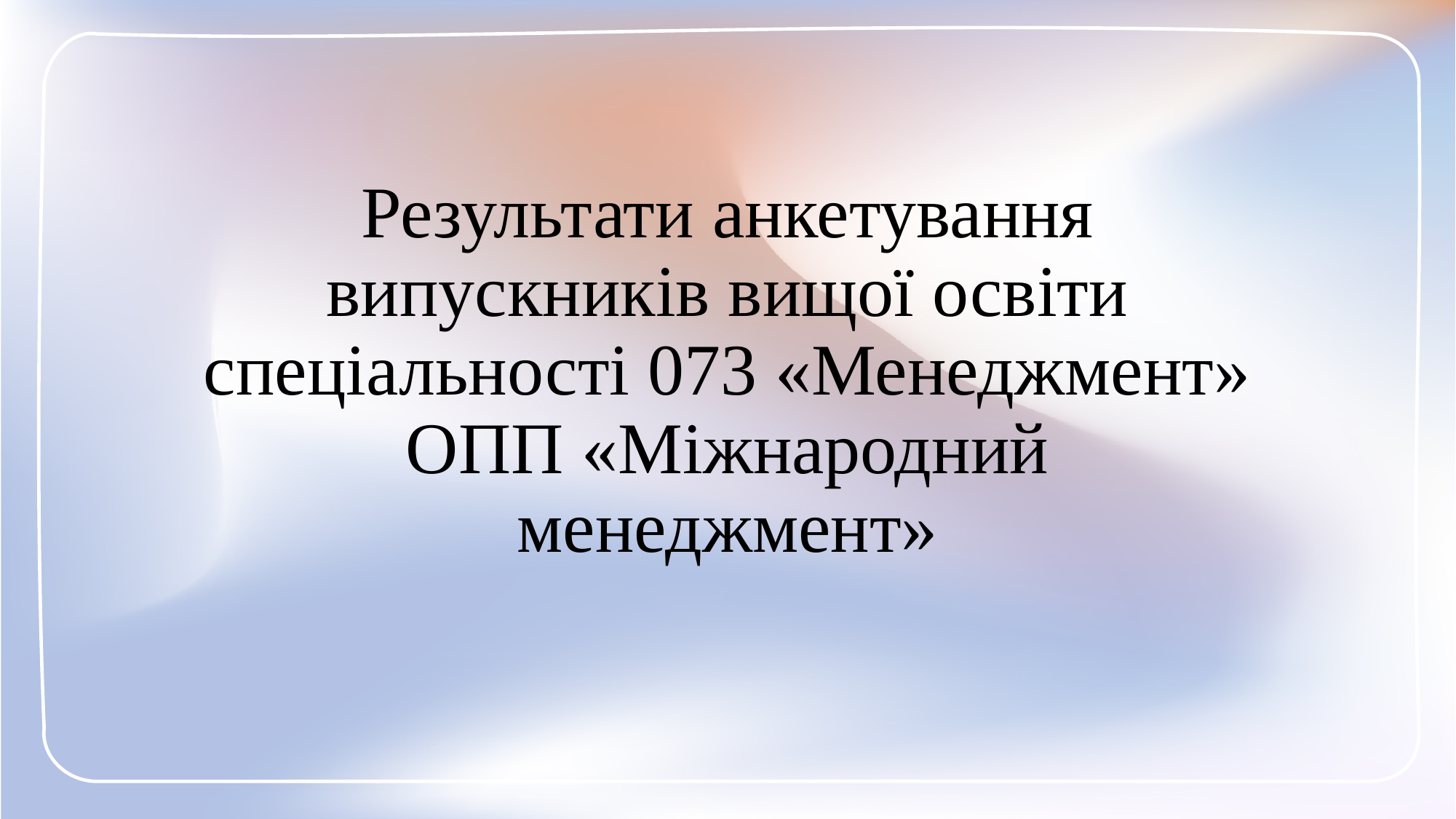

# Результати анкетування випускників вищої освіти спеціальності 073 «Менеджмент» ОПП «Міжнародний менеджмент»